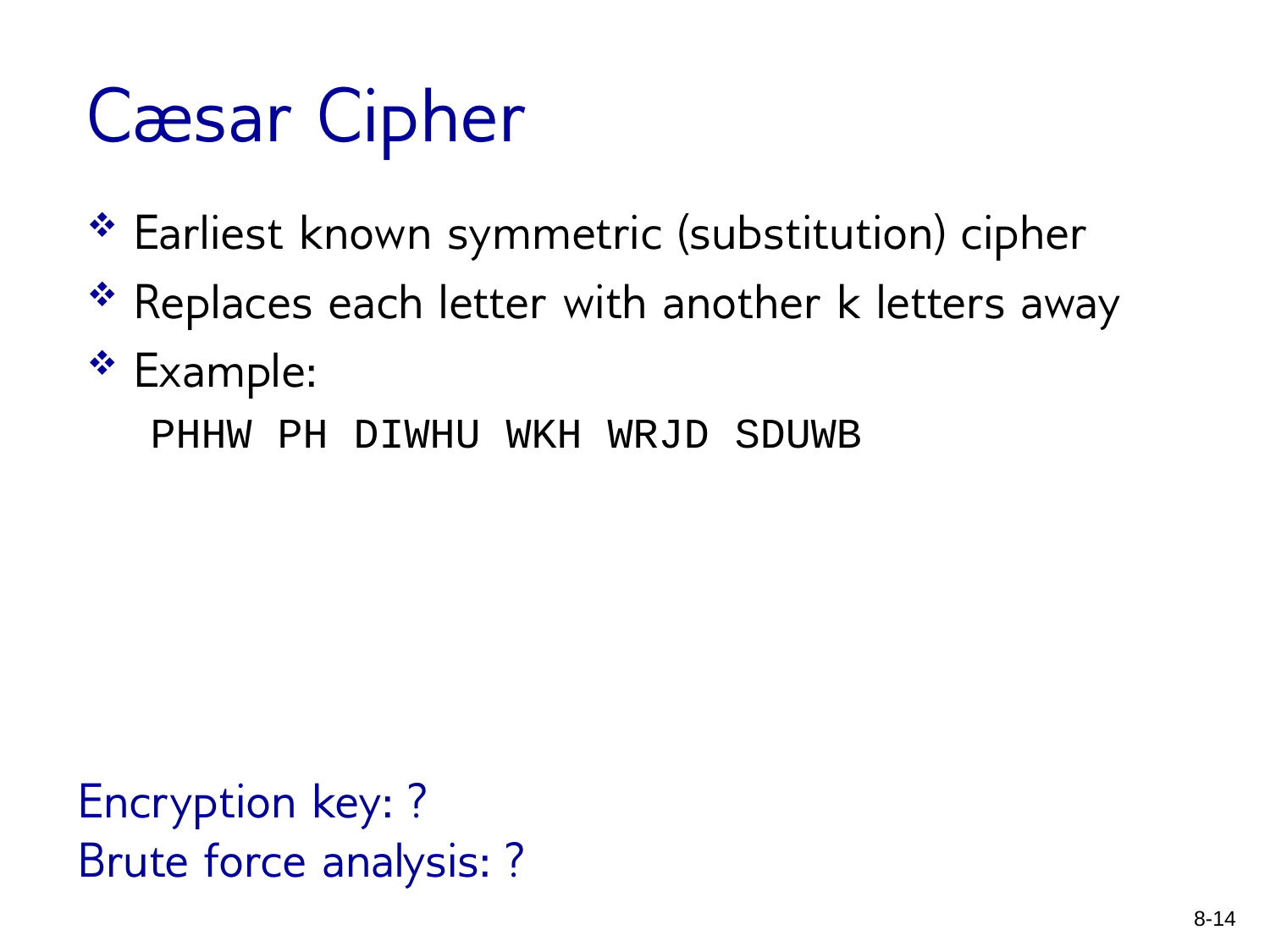

# Caesar Cipher
Earliest known symmetric (substitution) cipher
Replaces each letter with another k letters away
Example:
PHHW PH DIWHU WKH WRJD SDUWB

Encryption key: ?
Brute force analysis: ?